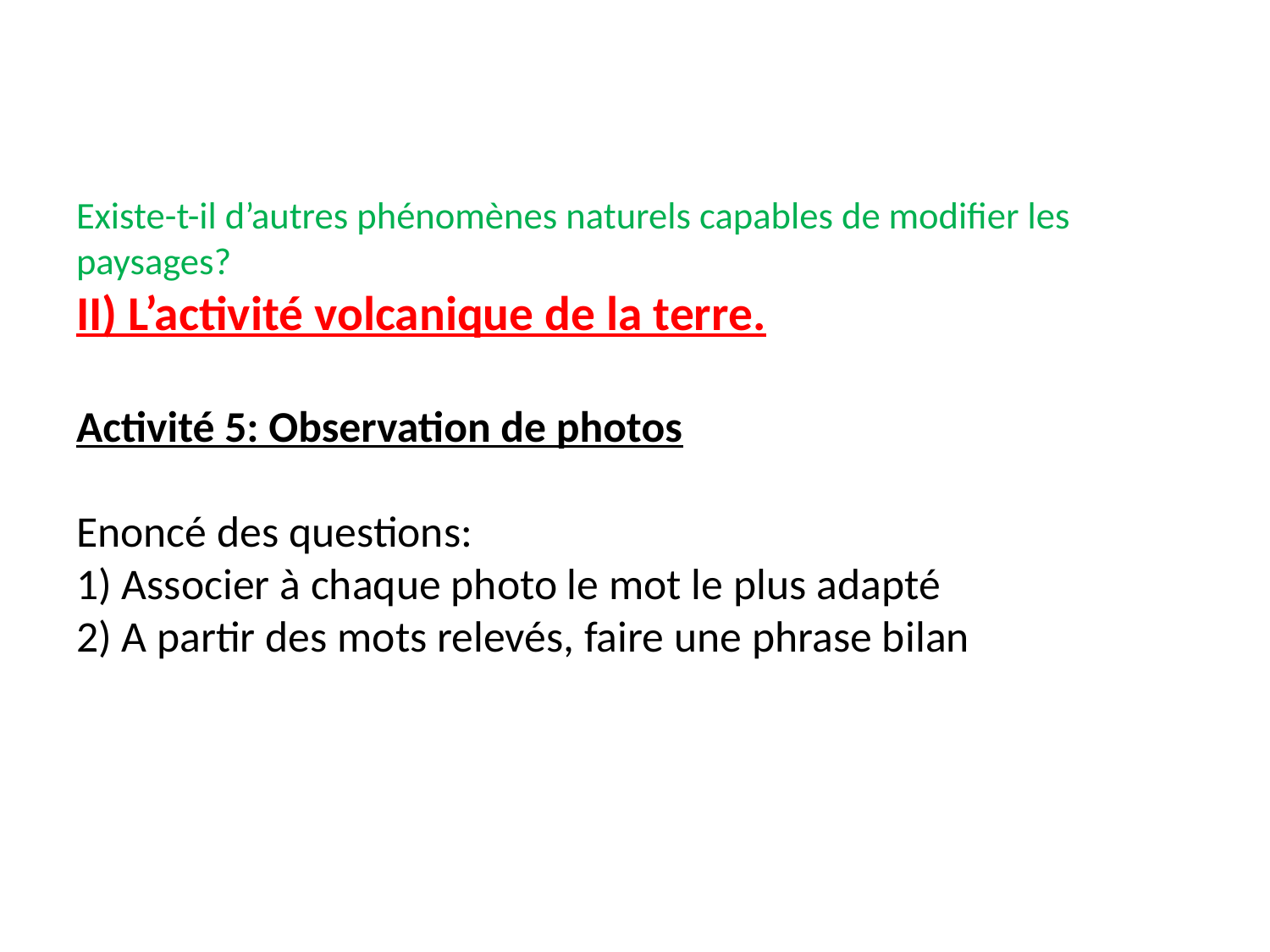

# Existe-t-il d’autres phénomènes naturels capables de modifier les paysages? II) L’activité volcanique de la terre. Activité 5: Observation de photos Enoncé des questions: 1) Associer à chaque photo le mot le plus adapté 2) A partir des mots relevés, faire une phrase bilan